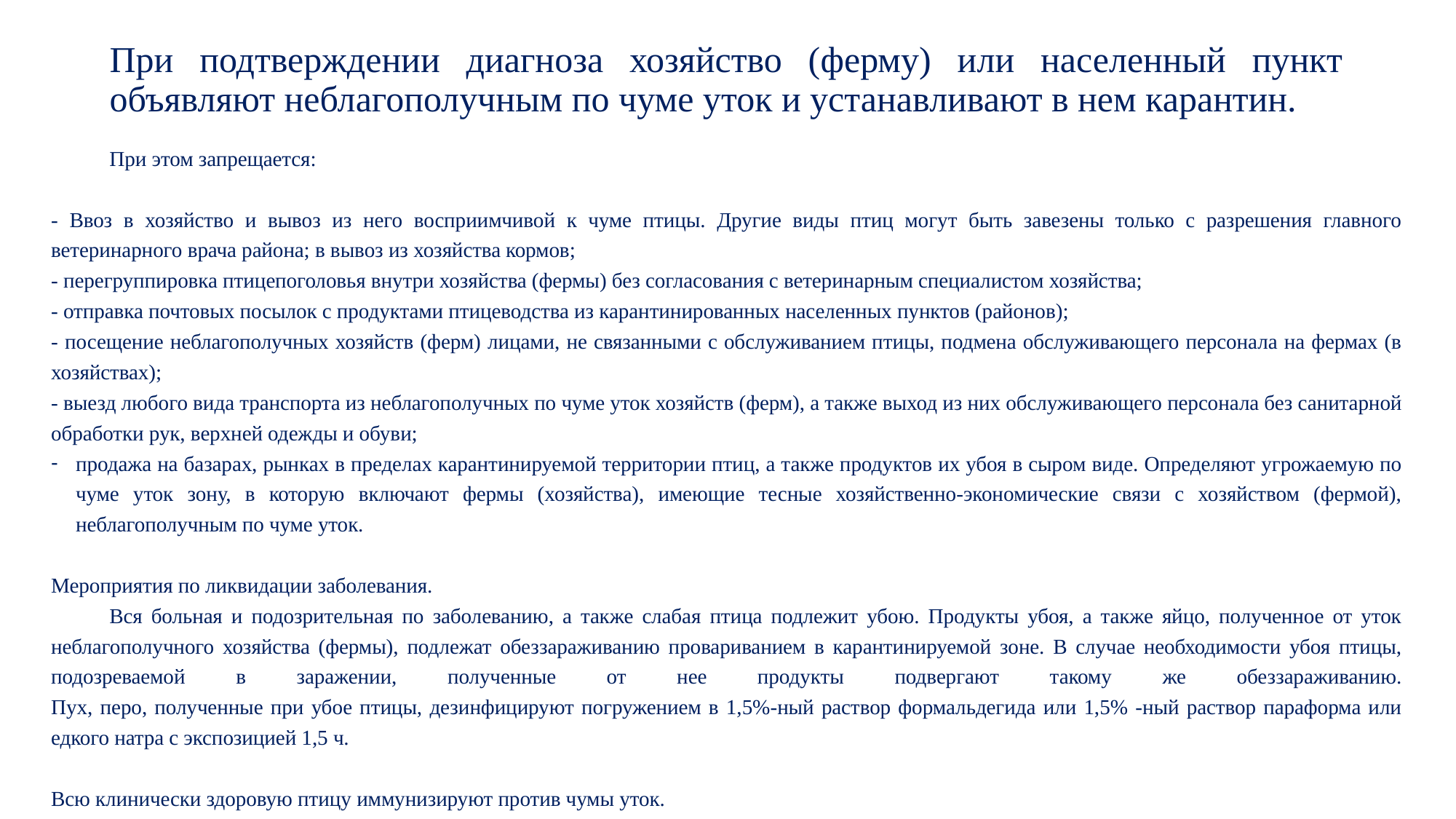

# При подтверждении диагноза хозяйство (ферму) или населенный пункт объявляют неблагополучным по чуме уток и устанавливают в нем карантин.
При этом запрещается:
- Ввоз в хозяйство и вывоз из него восприимчивой к чуме птицы. Другие виды птиц могут быть завезены только с разрешения главного ветеринарного врача района; в вывоз из хозяйства кормов;
- перегруппировка птицепоголовья внутри хозяйства (фермы) без согласования с ветеринарным специалистом хозяйства;
- отправка почтовых посылок с продуктами птицеводства из карантинированных населенных пунктов (районов);
- посещение неблагополучных хозяйств (ферм) лицами, не связанными с обслуживанием птицы, подмена обслуживающего персонала на фермах (в хозяйствах);
- выезд любого вида транспорта из неблагополучных по чуме уток хозяйств (ферм), а также выход из них обслуживающего персонала без санитарной обработки рук, верхней одежды и обуви;
продажа на базарах, рынках в пределах карантинируемой территории птиц, а также продуктов их убоя в сыром виде. Определяют угрожаемую по чуме уток зону, в которую включают фермы (хозяйства), имеющие тесные хозяйственно-экономические связи с хозяйством (фермой), неблагополучным по чуме уток.
Мероприятия по ликвидации заболевания.
Вся больная и подозрительная по заболеванию, а также слабая птица подлежит убою. Продукты убоя, а также яйцо, полученное от уток неблагополучного хозяйства (фермы), подлежат обеззараживанию провариванием в карантинируемой зоне. В случае необходимости убоя птицы, подозреваемой в заражении, полученные от нее продукты подвергают такому же обеззараживанию.
Пух, перо, полученные при убое птицы, дезинфицируют погружением в 1,5%-ный раствор формальдегида или 1,5% -ный раствор параформа или едкого натра с экспозицией 1,5 ч.
Всю клинически здоровую птицу иммунизируют против чумы уток.